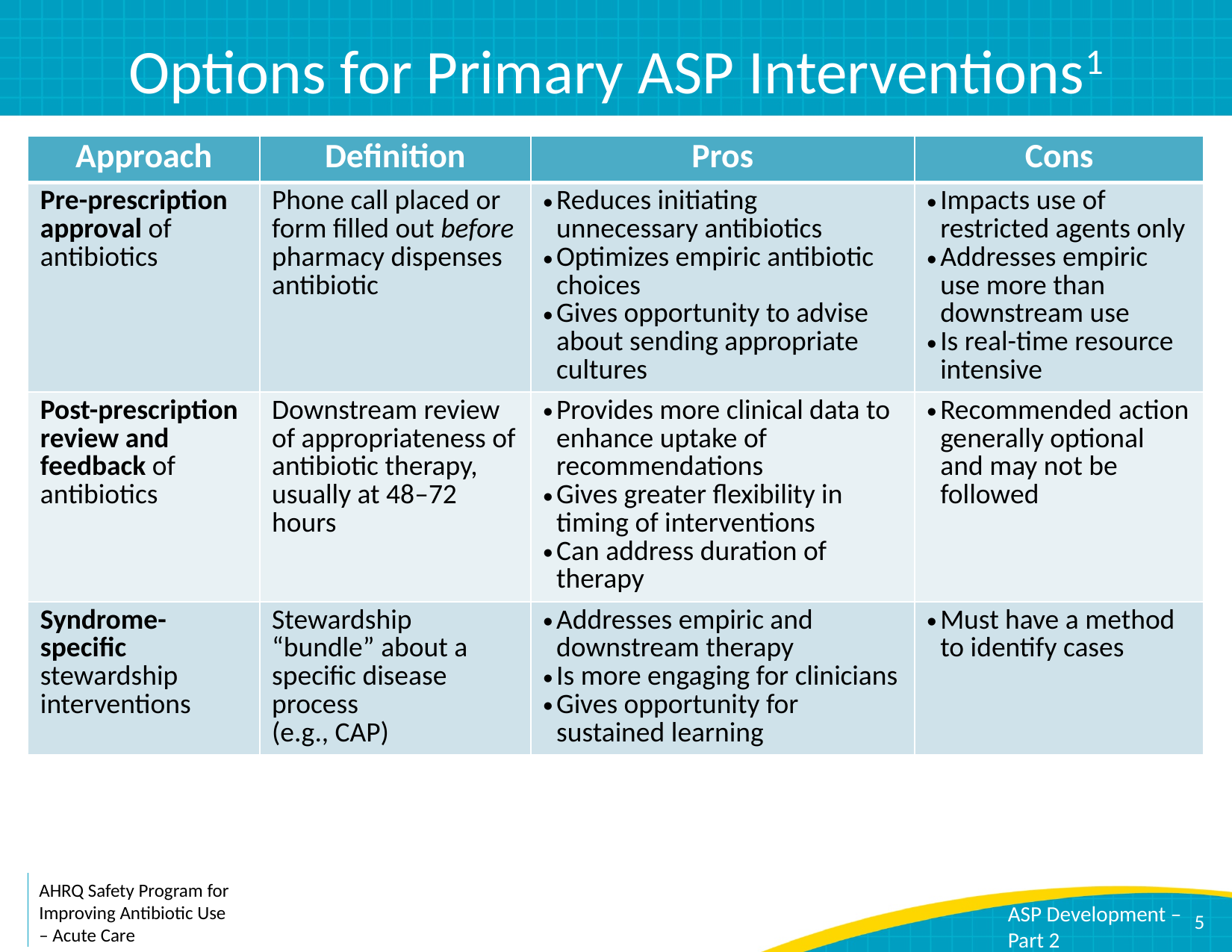

# Options for Primary ASP Interventions1
| Approach | Definition | Pros | Cons |
| --- | --- | --- | --- |
| Pre-prescription approval of antibiotics | Phone call placed or form filled out before pharmacy dispenses antibiotic | Reduces initiating unnecessary antibiotics Optimizes empiric antibiotic choices Gives opportunity to advise about sending appropriate cultures | Impacts use of restricted agents only Addresses empiric use more than downstream use Is real-time resource intensive |
| Post-prescription review and feedback of antibiotics | Downstream review of appropriateness of antibiotic therapy, usually at 48–72 hours | Provides more clinical data to enhance uptake of recommendations Gives greater flexibility in timing of interventions Can address duration of therapy | Recommended action generally optional and may not be followed |
| Syndrome-specific stewardship interventions | Stewardship “bundle” about a specific disease process (e.g., CAP) | Addresses empiric and downstream therapy Is more engaging for clinicians Gives opportunity for sustained learning | Must have a method to identify cases |
5